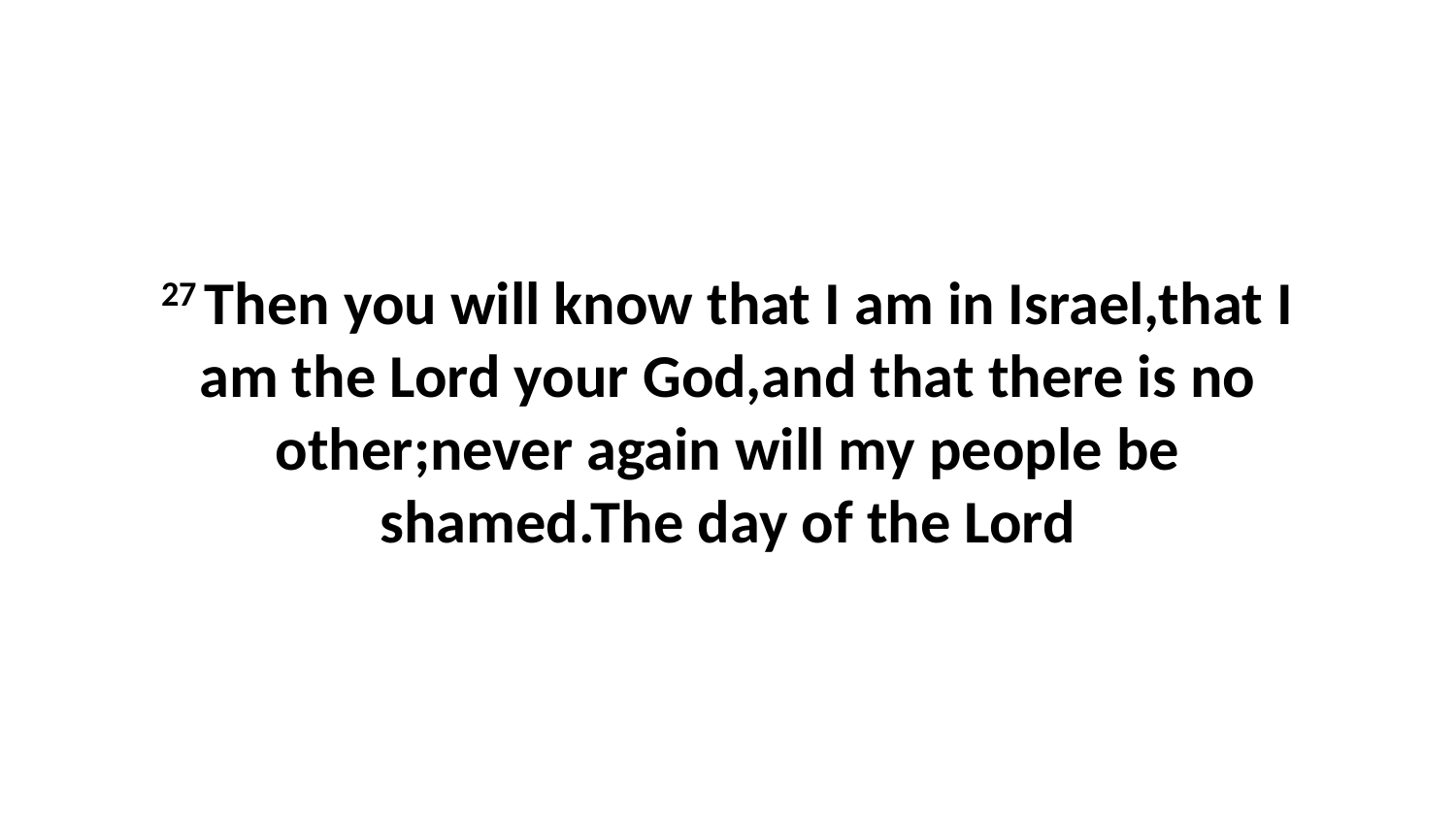

27 Then you will know that I am in Israel,that I am the Lord your God,and that there is no other;never again will my people be shamed.The day of the Lord